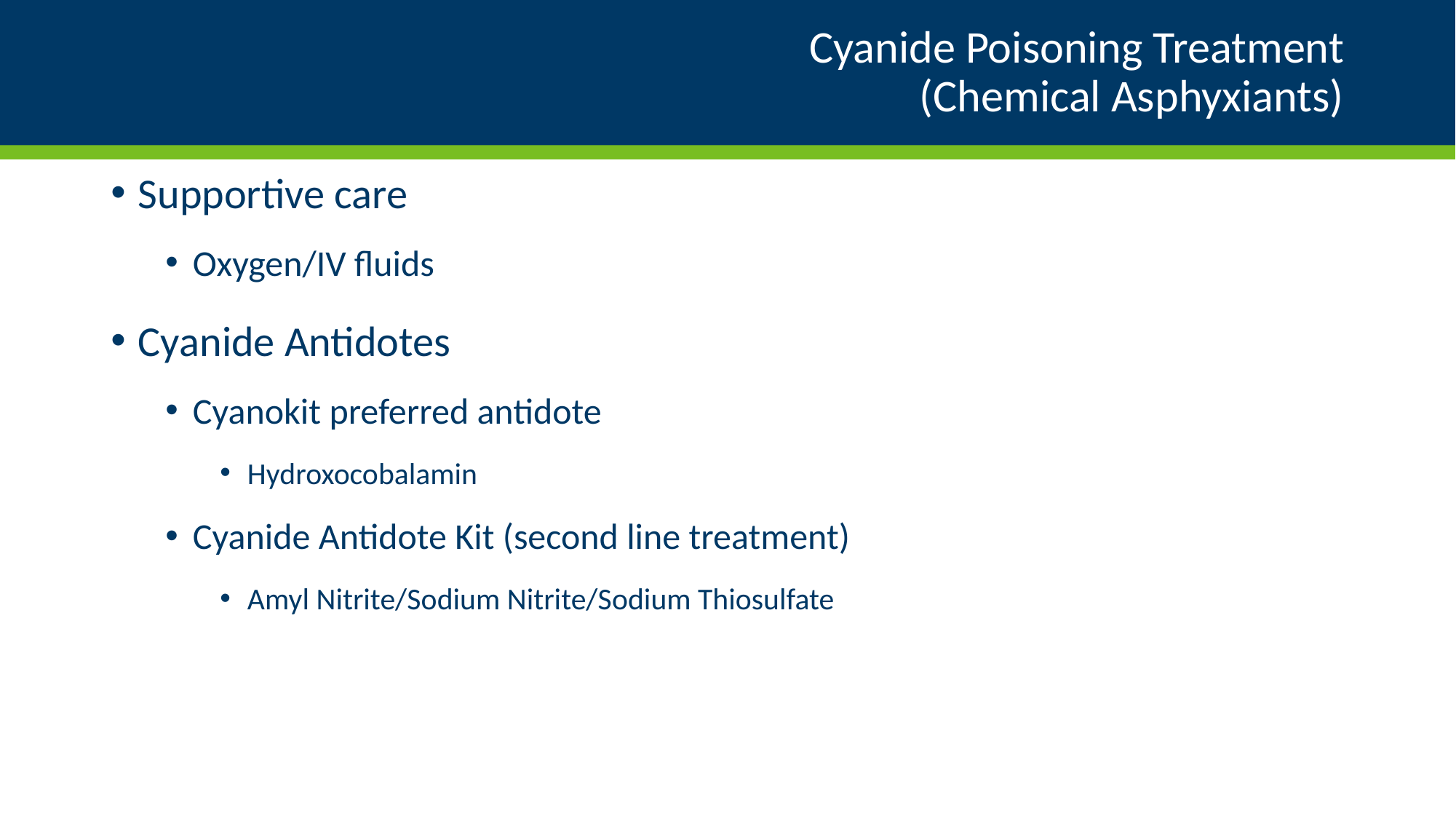

# Cyanide Poisoning Treatment (Chemical Asphyxiants)
Supportive care
Oxygen/IV fluids
Cyanide Antidotes
Cyanokit preferred antidote
Hydroxocobalamin
Cyanide Antidote Kit (second line treatment)
Amyl Nitrite/Sodium Nitrite/Sodium Thiosulfate